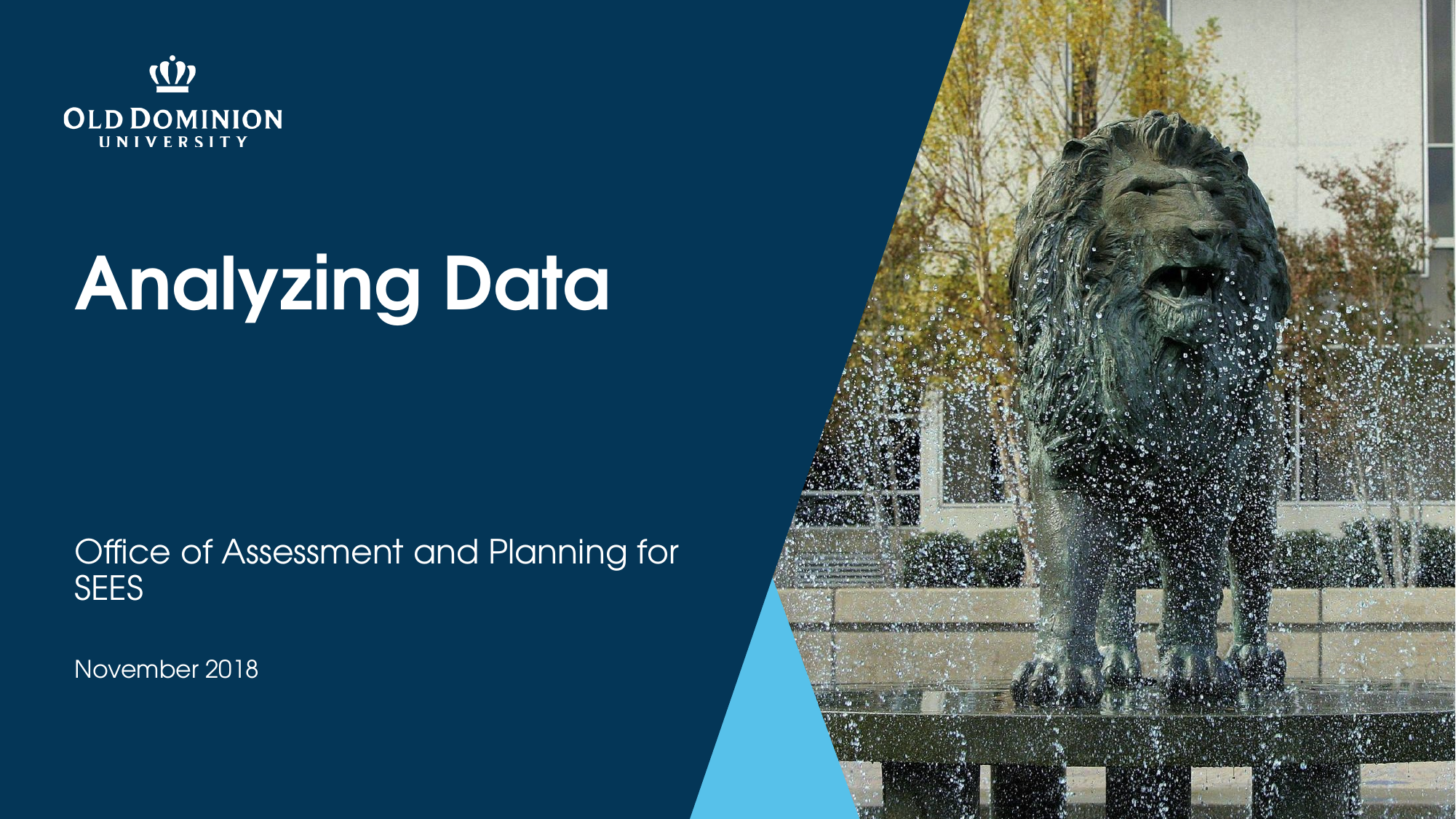

# Analyzing Data
Office of Assessment and Planning for SEES
November 2018